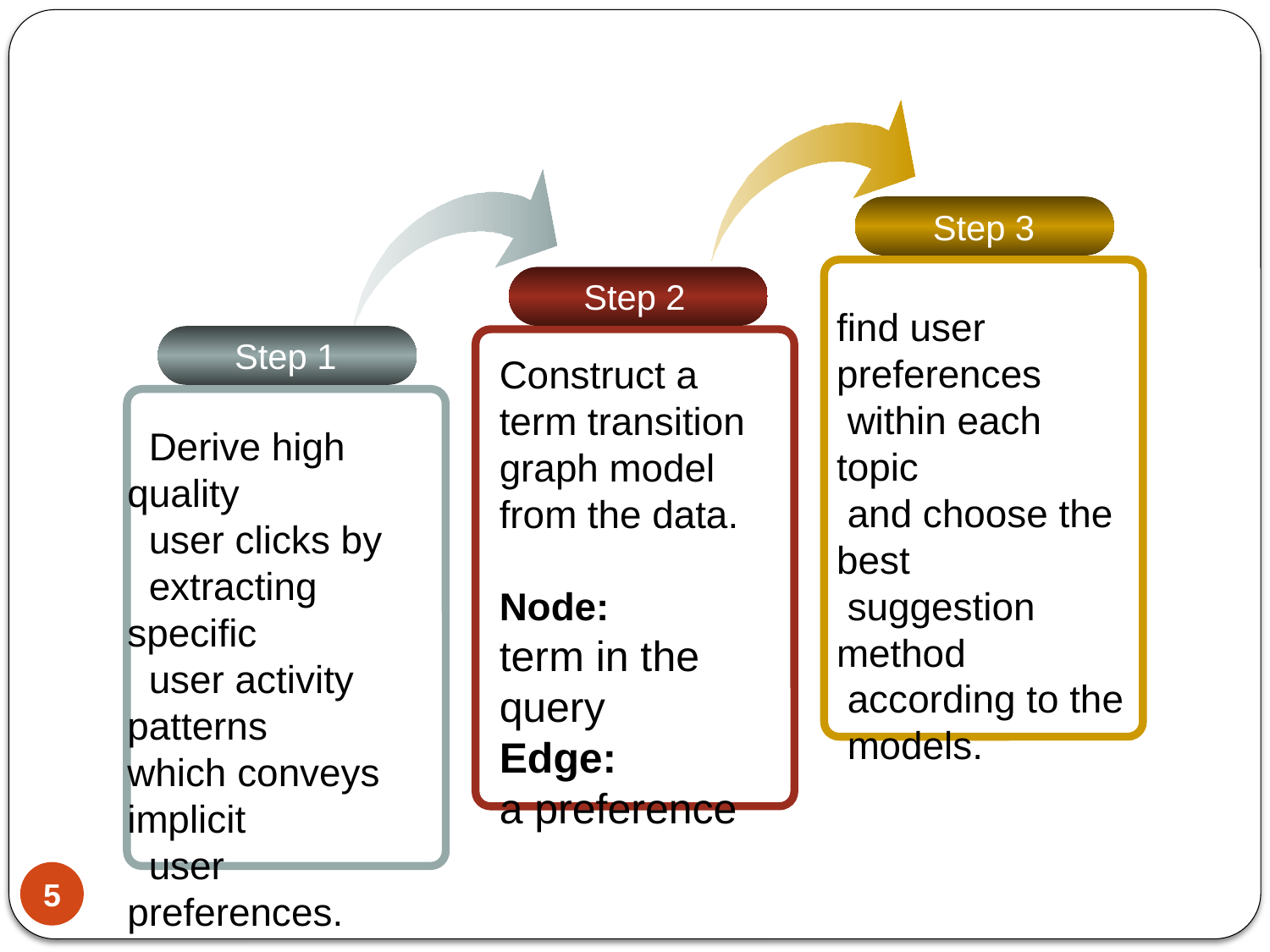

Step 3

Step 2

find user preferences
 within each topic
 and choose the best
 suggestion method
 according to the
 models.

Step 1

  Derive high quality
  user clicks by
  extracting specific
  user activity patterns
which conveys implicit
  user preferences.

  Ex : tuple {q1, q2, url}

Construct a term transition graph model from the data.

Node:
term in the query
Edge:
a preference

5